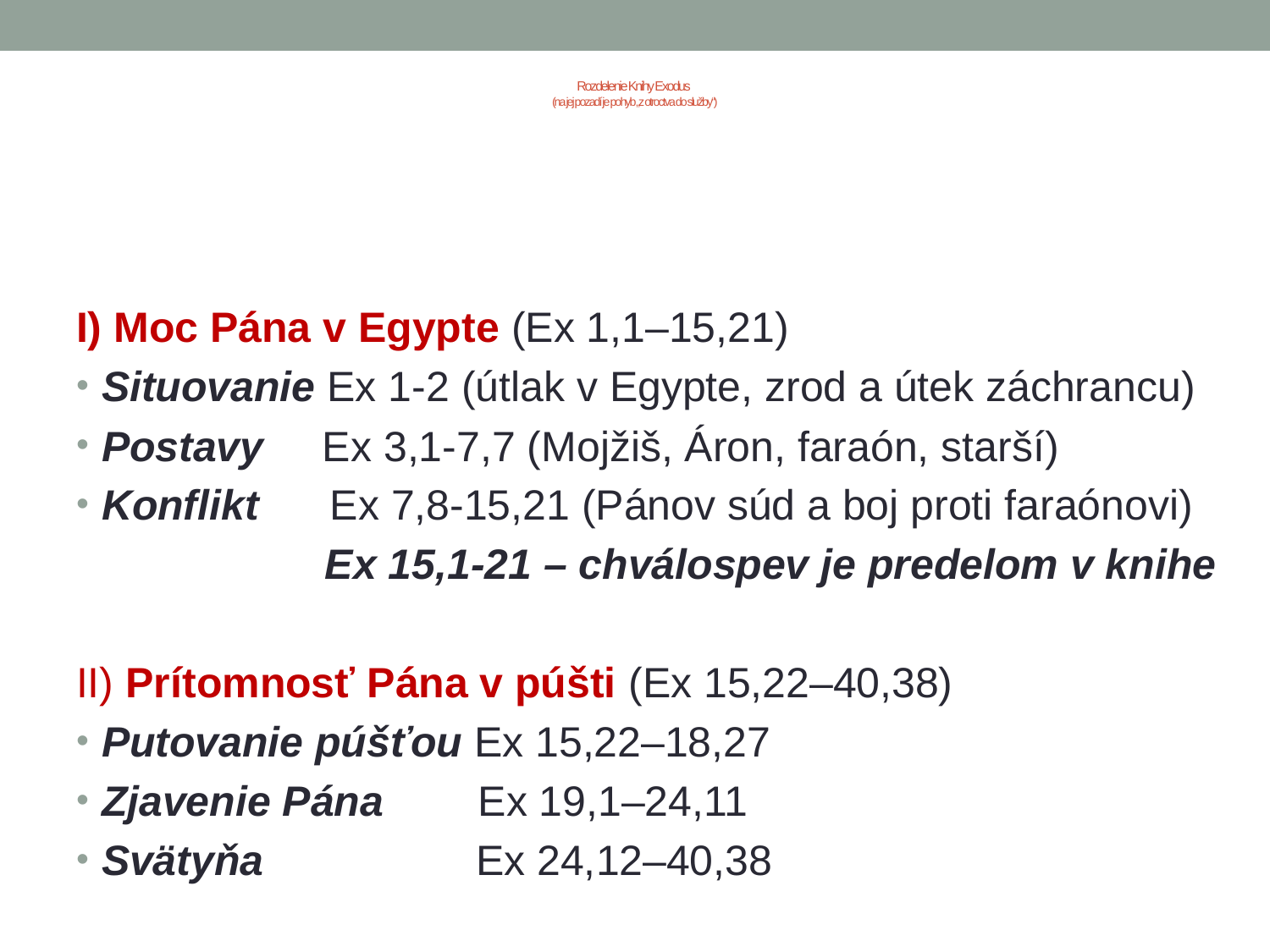

# Rozdelenie Knihy Exodus (na jej pozadí je pohyb „z otroctva do služby“)

I) Moc Pána v Egypte (Ex 1,1–15,21)
Situovanie Ex 1-2 (útlak v Egypte, zrod a útek záchrancu)
Postavy     Ex 3,1-7,7 (Mojžiš, Áron, faraón, starší)
Konflikt      Ex 7,8-15,21 (Pánov súd a boj proti faraónovi)
                     Ex 15,1-21 – chválospev je predelom v knihe

II) Prítomnosť Pána v púšti (Ex 15,22–40,38)
Putovanie púšťou Ex 15,22–18,27
Zjavenie Pána        Ex 19,1–24,11
Svätyňa                  Ex 24,12–40,38